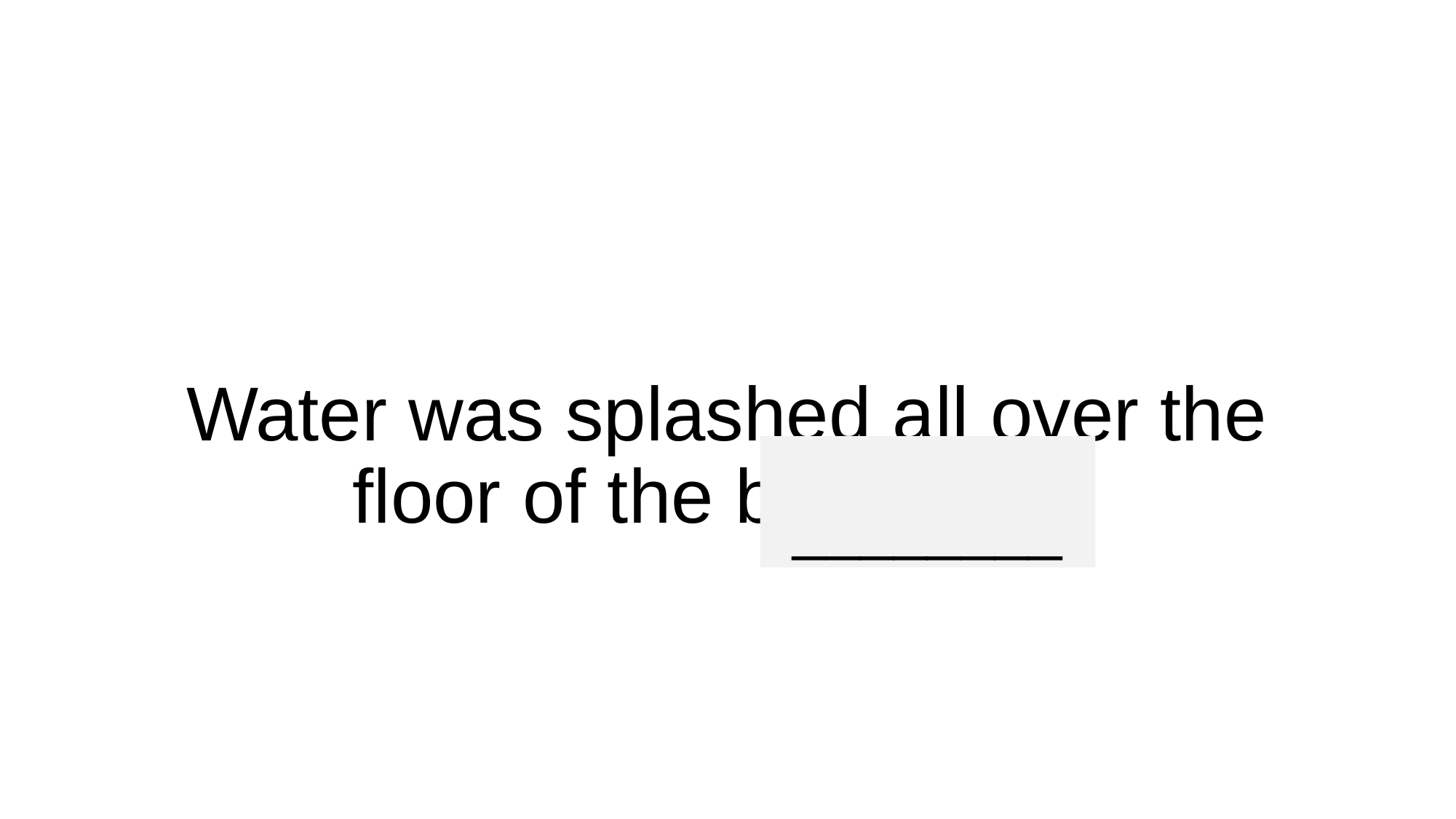

# Water was splashed all over the floor of the bathroom.
________